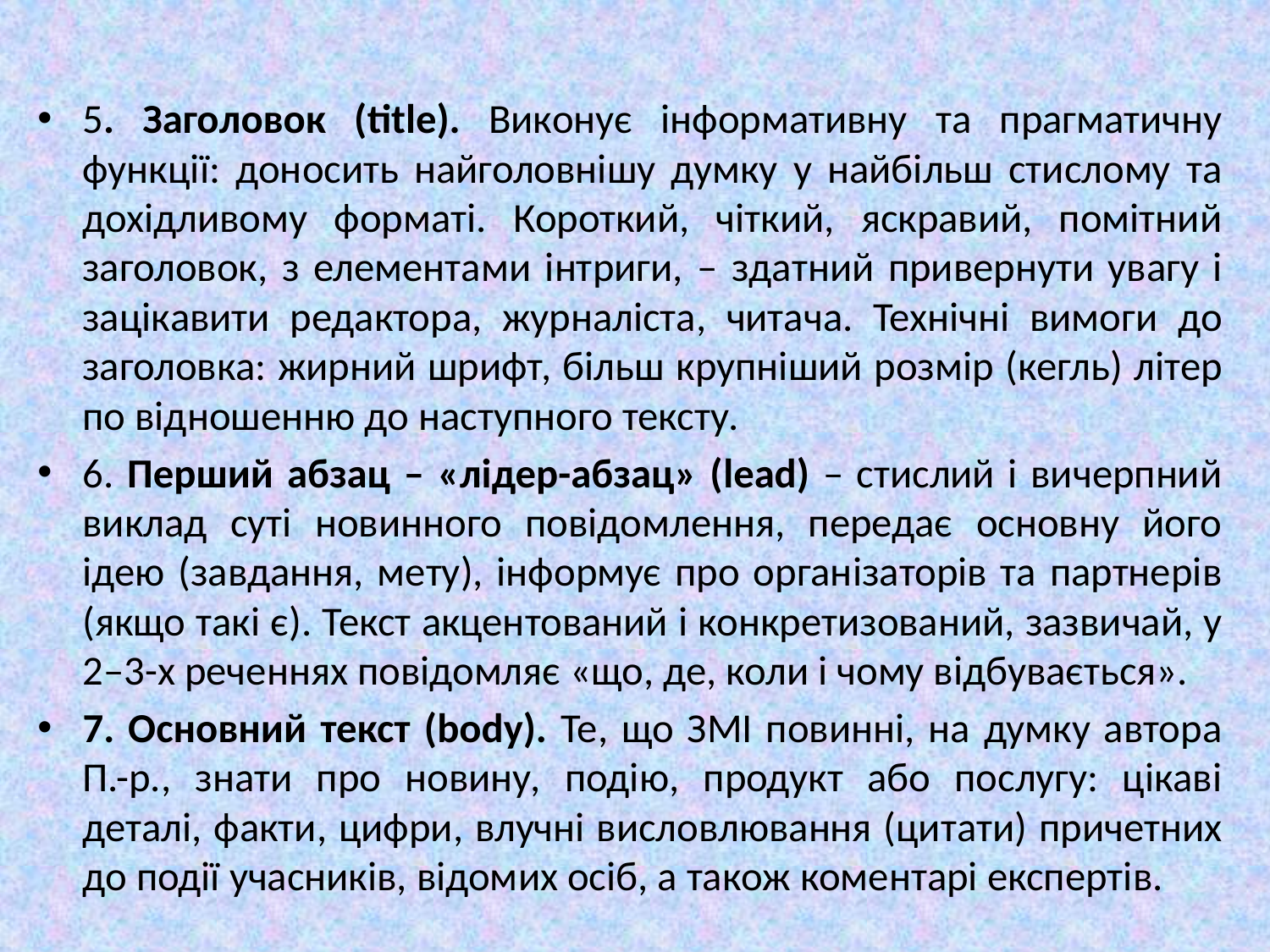

5. Заголовок (title). Виконує інформативну та прагматичну функції: доносить найголовнішу думку у найбільш стислому та дохідливому форматі. Короткий, чіткий, яскравий, помітний заголовок, з елементами інтриги, – здатний привернути увагу і зацікавити редактора, журналіста, читача. Технічні вимоги до заголовка: жирний шрифт, більш крупніший розмір (кегль) літер по відношенню до наступного тексту.
6. Перший абзац – «лідер-абзац» (lead) – стислий і вичерпний виклад суті новинного повідомлення, передає основну його ідею (завдання, мету), інформує про організаторів та партнерів (якщо такі є). Текст акцентований і конкретизований, зазвичай, у 2–3-х реченнях повідомляє «що, де, коли і чому відбувається».
7. Основний текст (body). Те, що ЗМІ повинні, на думку автора П.-р., знати про новину, подію, продукт або послугу: цікаві деталі, факти, цифри, влучні висловлювання (цитати) причетних до події учасників, відомих осіб, а також коментарі експертів.